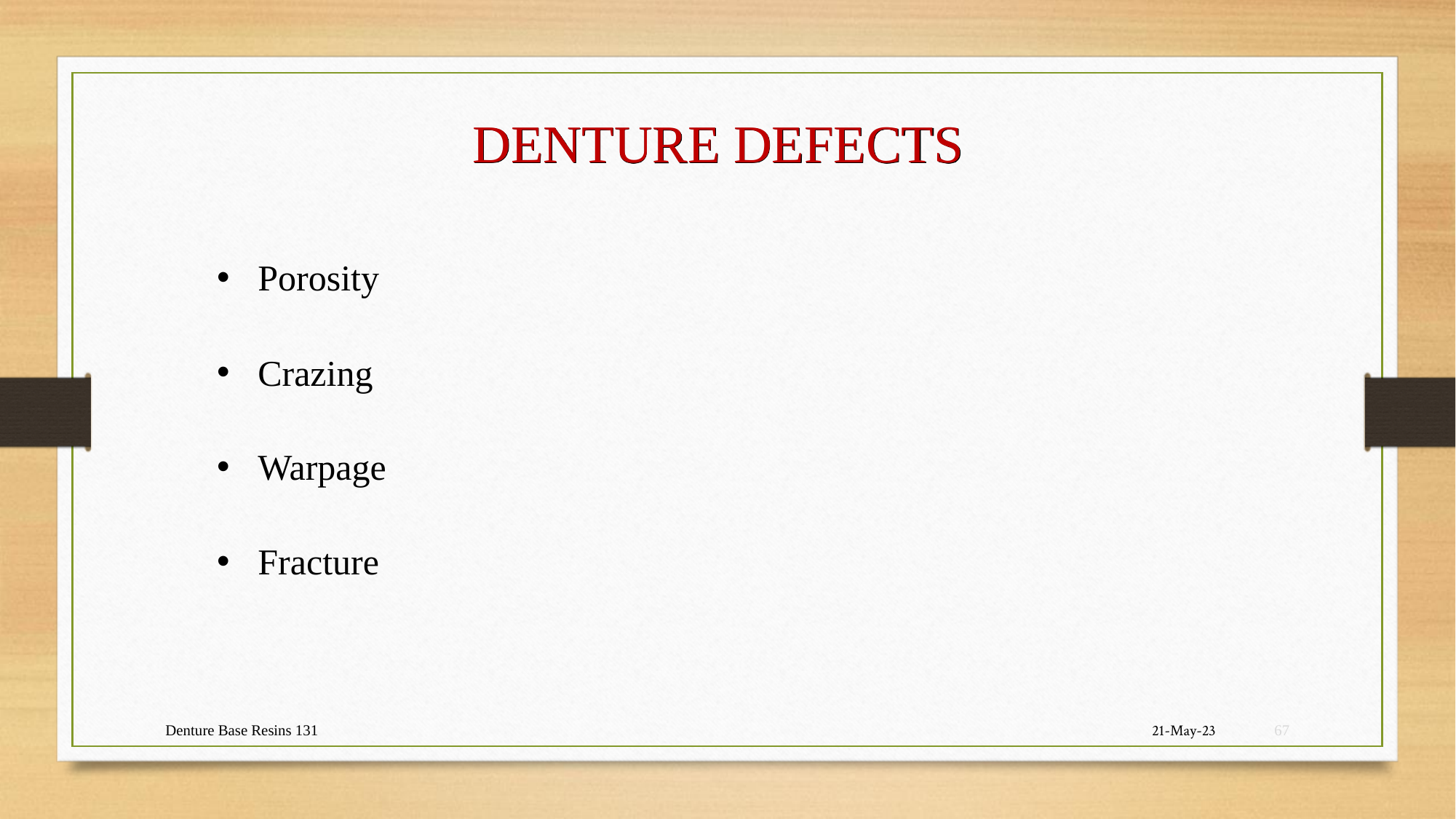

DENTURE DEFECTS
Porosity
Crazing
Warpage
Fracture

Denture Base Resins 131
21-May-23
67